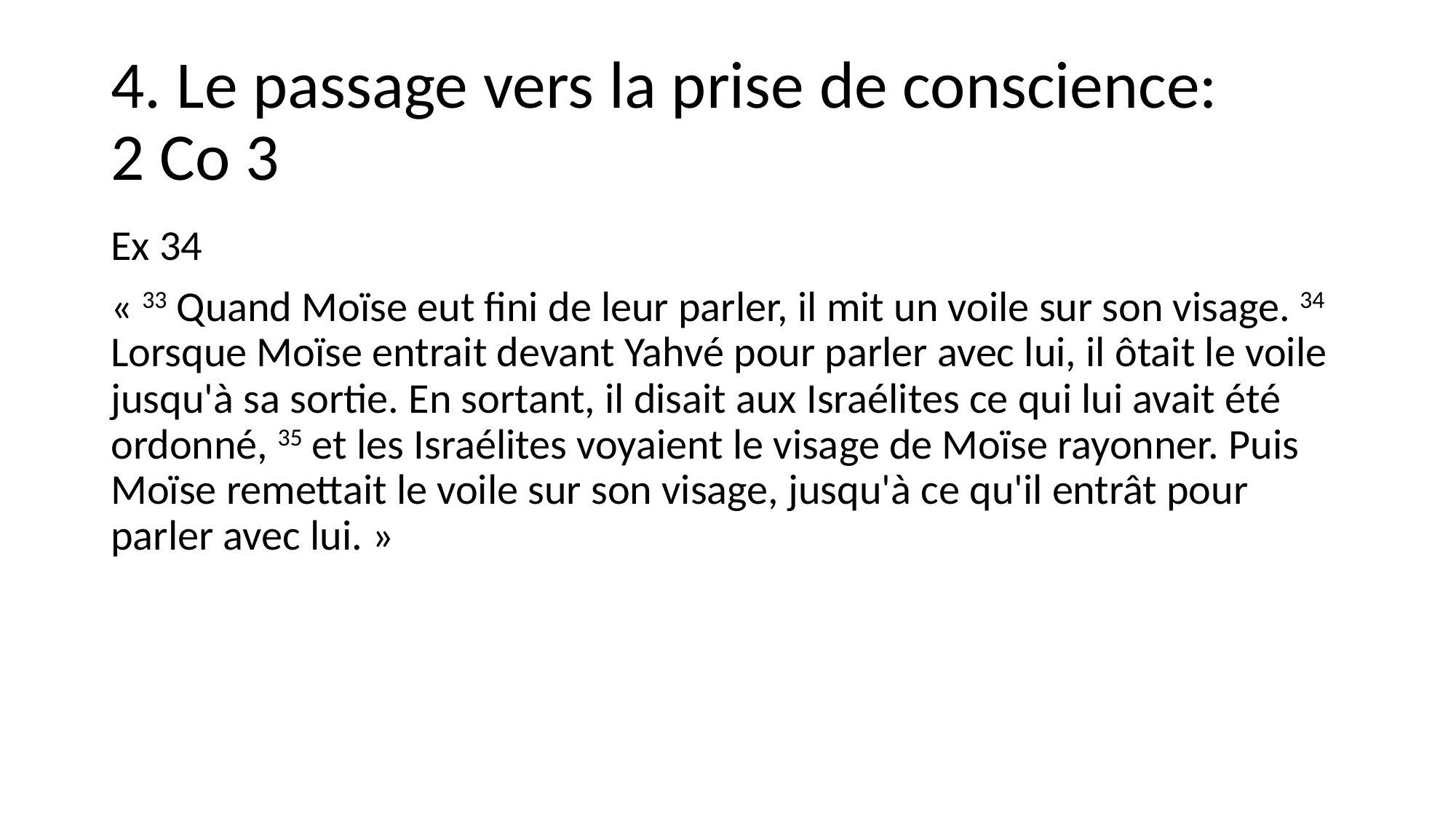

# 4. Le passage vers la prise de conscience: 2 Co 3
Ex 34
« 33 Quand Moïse eut fini de leur parler, il mit un voile sur son visage. 34 Lorsque Moïse entrait devant Yahvé pour parler avec lui, il ôtait le voile jusqu'à sa sortie. En sortant, il disait aux Israélites ce qui lui avait été ordonné, 35 et les Israélites voyaient le visage de Moïse rayonner. Puis Moïse remettait le voile sur son visage, jusqu'à ce qu'il entrât pour parler avec lui. »